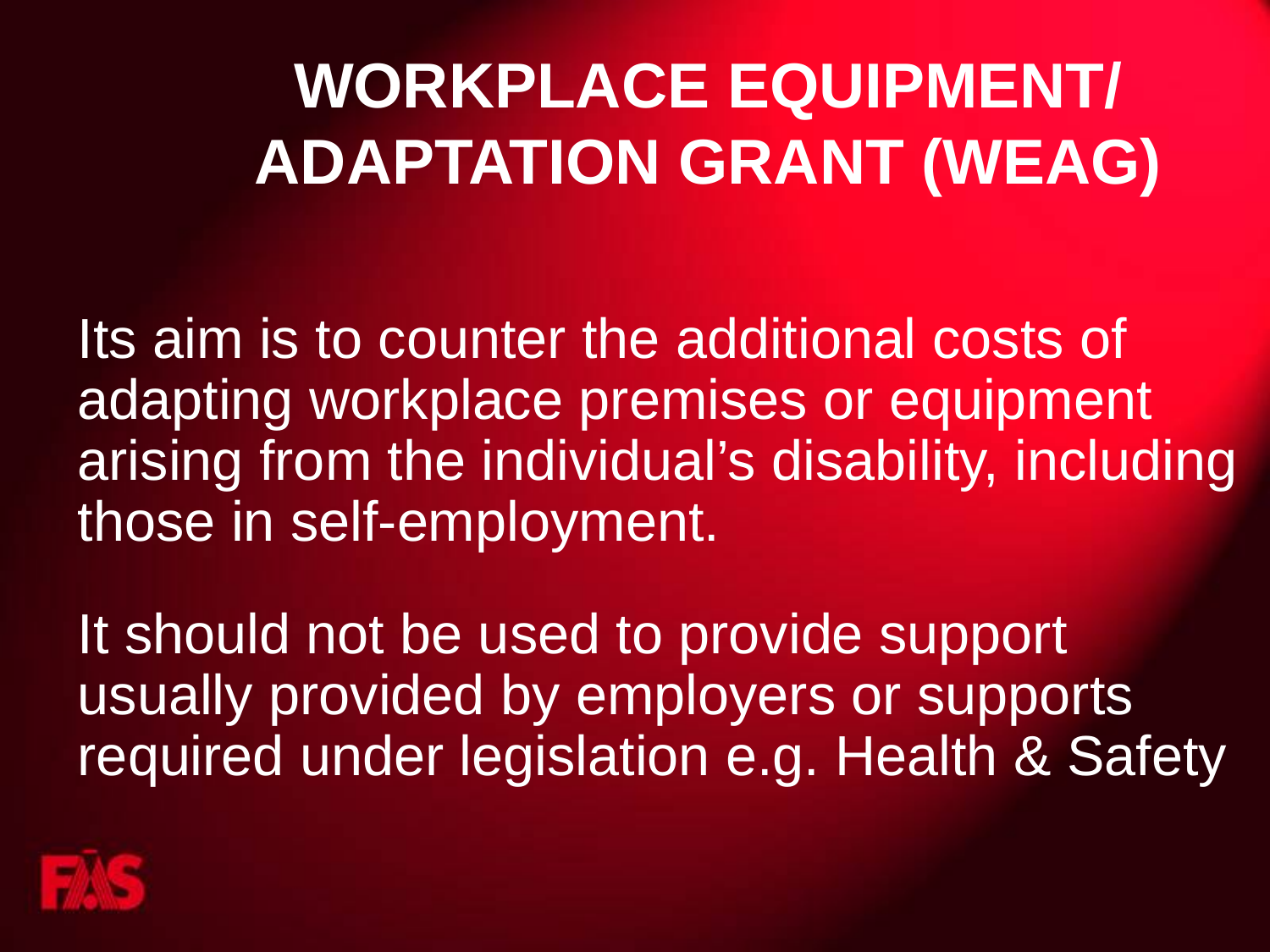

# WORKPLACE EQUIPMENT/ ADAPTATION GRANT (WEAG)

Its aim is to counter the additional costs of adapting workplace premises or equipment arising from the individual’s disability, including those in self-employment.

It should not be used to provide support usually provided by employers or supports required under legislation e.g. Health & Safety